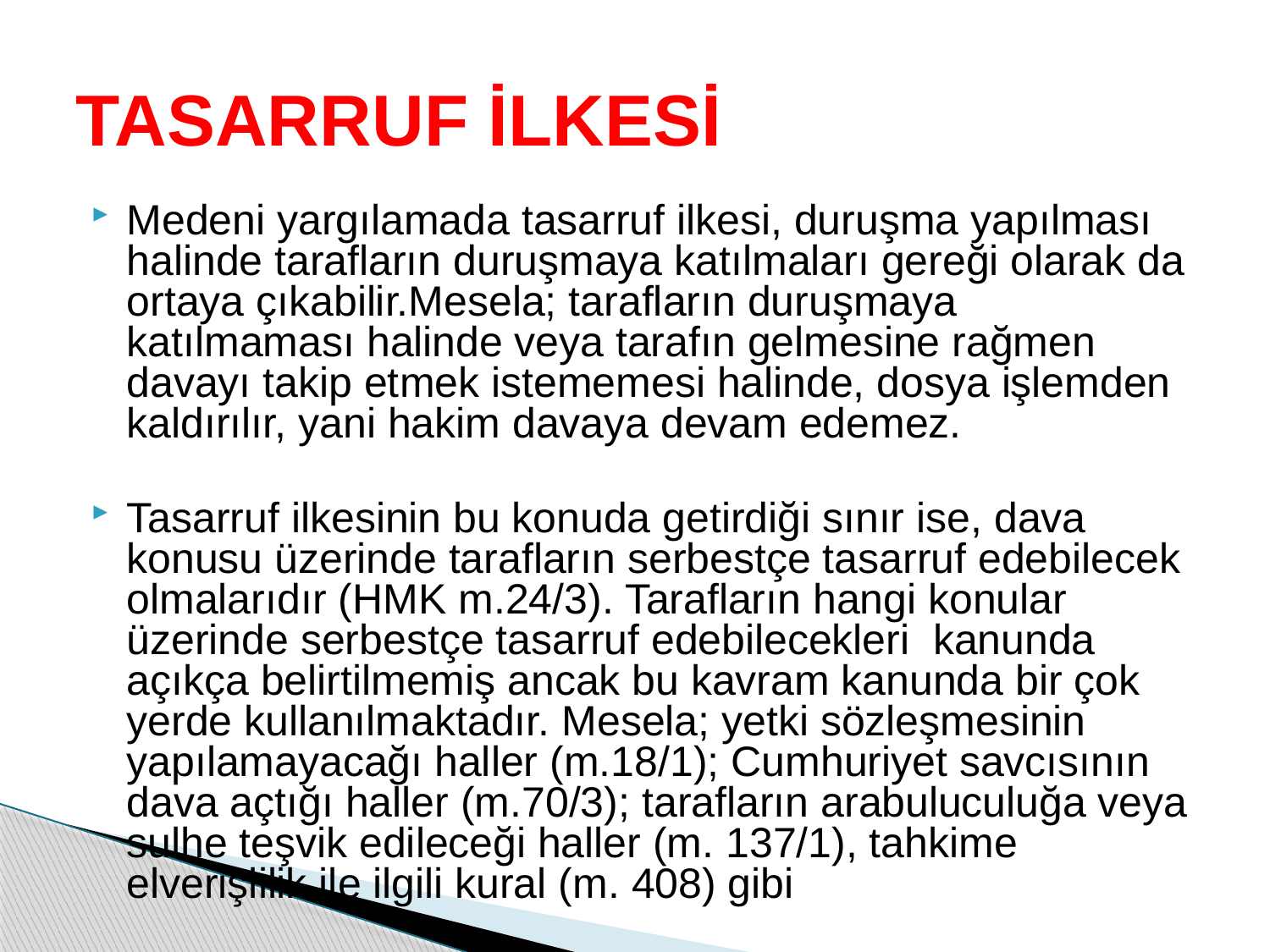

# TASARRUF İLKESİ
Medeni yargılamada tasarruf ilkesi, duruşma yapılması halinde tarafların duruşmaya katılmaları gereği olarak da ortaya çıkabilir.Mesela; tarafların duruşmaya katılmaması halinde veya tarafın gelmesine rağmen davayı takip etmek istememesi halinde, dosya işlemden kaldırılır, yani hakim davaya devam edemez.

Tasarruf ilkesinin bu konuda getirdiği sınır ise, dava konusu üzerinde tarafların serbestçe tasarruf edebilecek olmalarıdır (HMK m.24/3). Tarafların hangi konular üzerinde serbestçe tasarruf edebilecekleri  kanunda açıkça belirtilmemiş ancak bu kavram kanunda bir çok yerde kullanılmaktadır. Mesela; yetki sözleşmesinin yapılamayacağı haller (m.18/1); Cumhuriyet savcısının dava açtığı haller (m.70/3); tarafların arabuluculuğa veya sulhe teşvik edileceği haller (m. 137/1), tahkime elverişlilik ile ilgili kural (m. 408) gibi